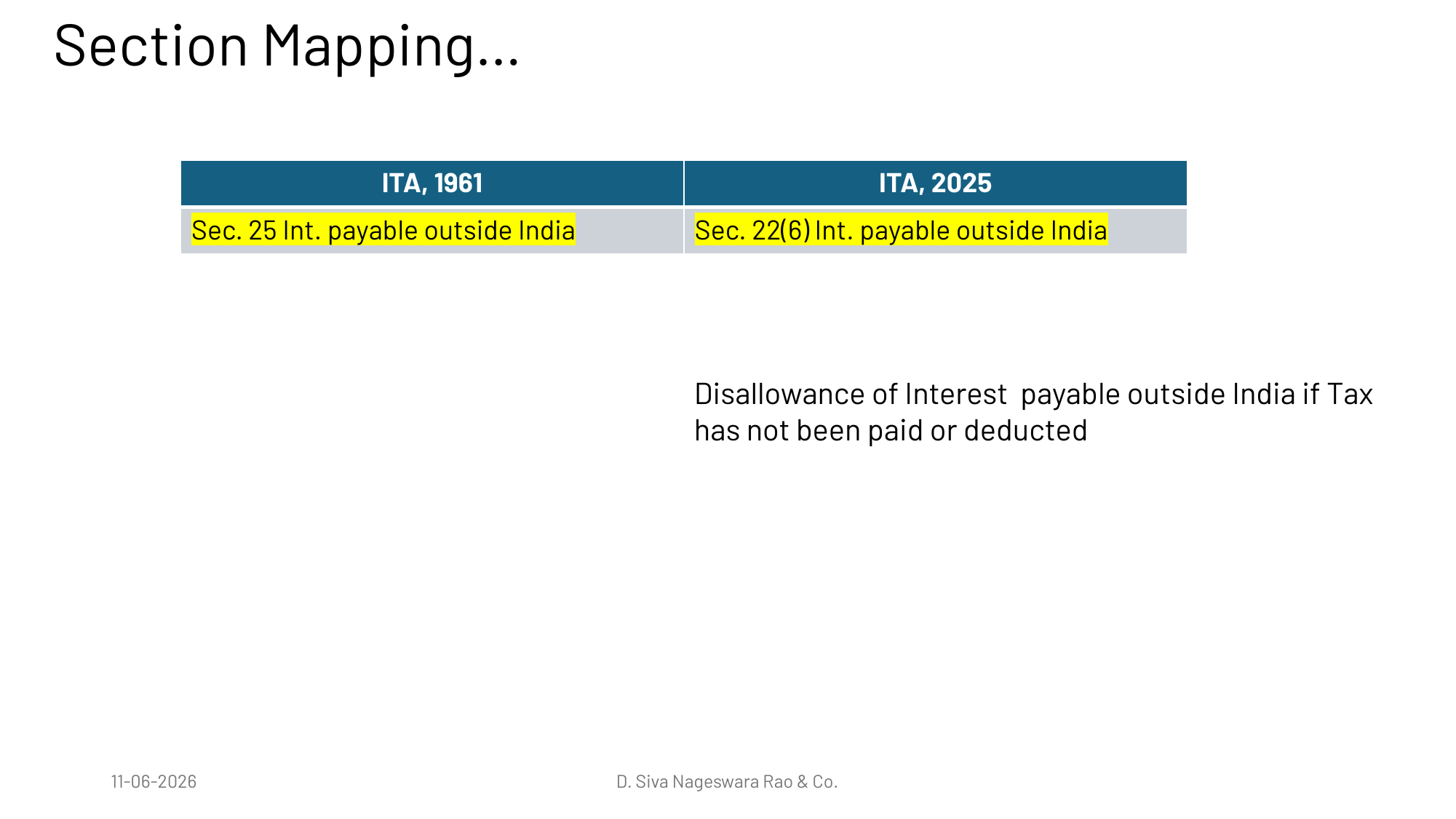

# Section Mapping…
| ITA, 1961 | ITA, 2025 |
| --- | --- |
| Sec. 25 Int. payable outside India | Sec. 22(6) Int. payable outside India |
Disallowance of Interest  payable outside India if Tax has not been paid or deducted
11-06-2026
D. Siva Nageswara Rao & Co.
7